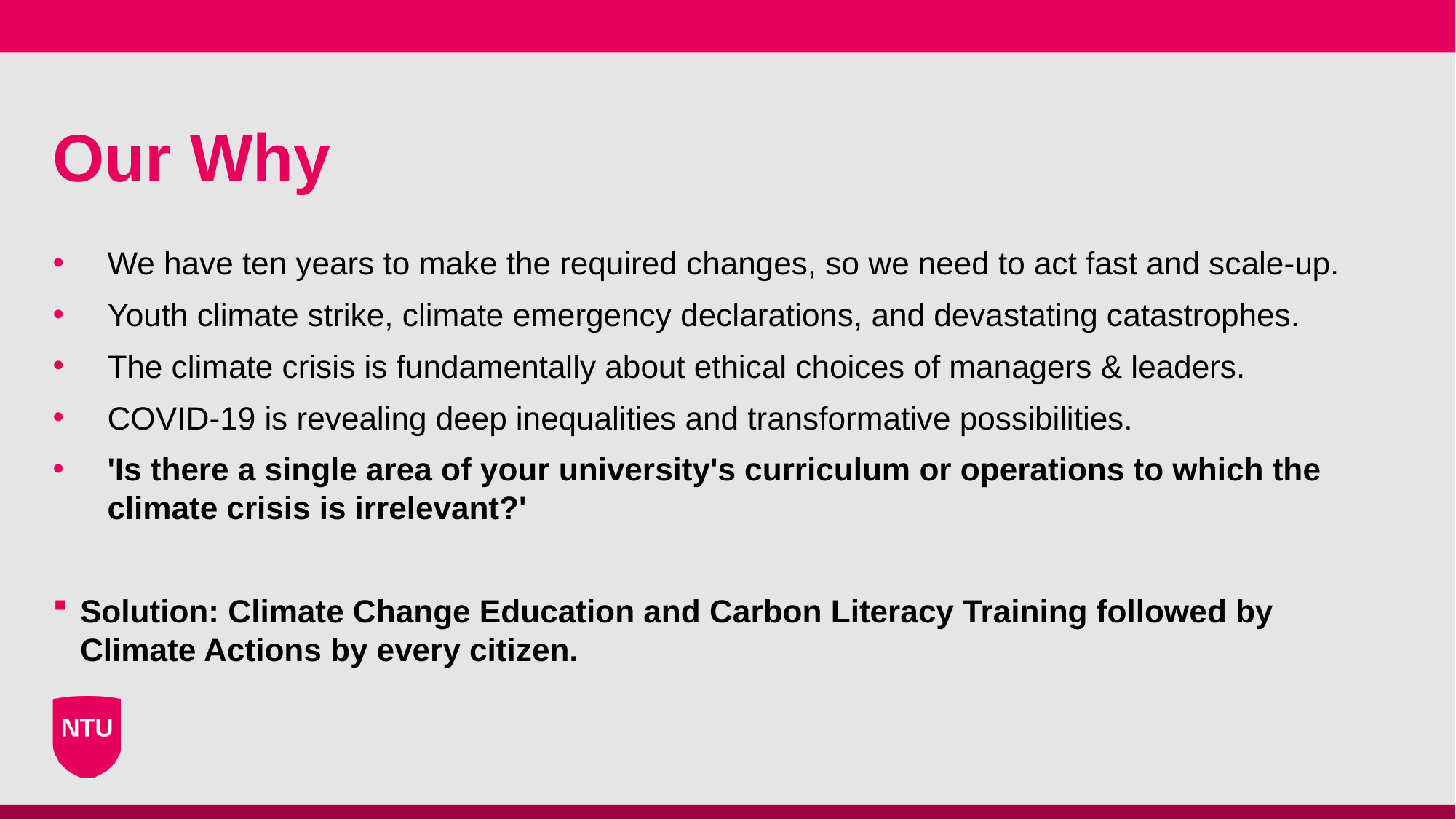

# Our Why
We have ten years to make the required changes, so we need to act fast and scale-up.
Youth climate strike, climate emergency declarations, and devastating catastrophes.
The climate crisis is fundamentally about ethical choices of managers & leaders.
COVID-19 is revealing deep inequalities and transformative possibilities.
'Is there a single area of your university's curriculum or operations to which the climate crisis is irrelevant?'

Solution: Climate Change Education and Carbon Literacy Training followed by Climate Actions by every citizen.